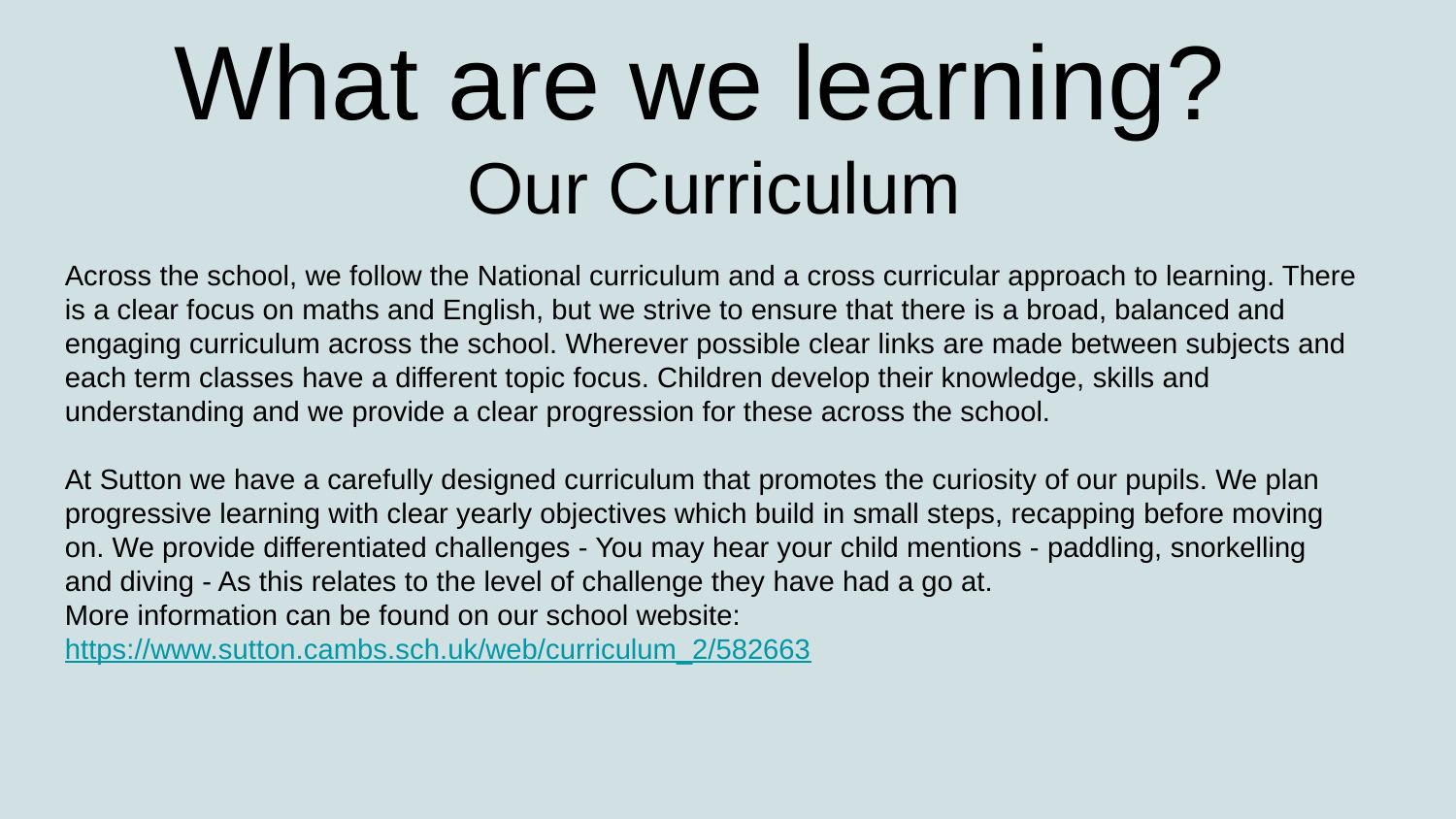

# What are we learning?
Our Curriculum
Across the school, we follow the National curriculum and a cross curricular approach to learning. There is a clear focus on maths and English, but we strive to ensure that there is a broad, balanced and engaging curriculum across the school. Wherever possible clear links are made between subjects and each term classes have a different topic focus. Children develop their knowledge, skills and understanding and we provide a clear progression for these across the school.

At Sutton we have a carefully designed curriculum that promotes the curiosity of our pupils. We plan progressive learning with clear yearly objectives which build in small steps, recapping before moving on. We provide differentiated challenges - You may hear your child mentions - paddling, snorkelling and diving - As this relates to the level of challenge they have had a go at.
More information can be found on our school website: https://www.sutton.cambs.sch.uk/web/curriculum_2/582663